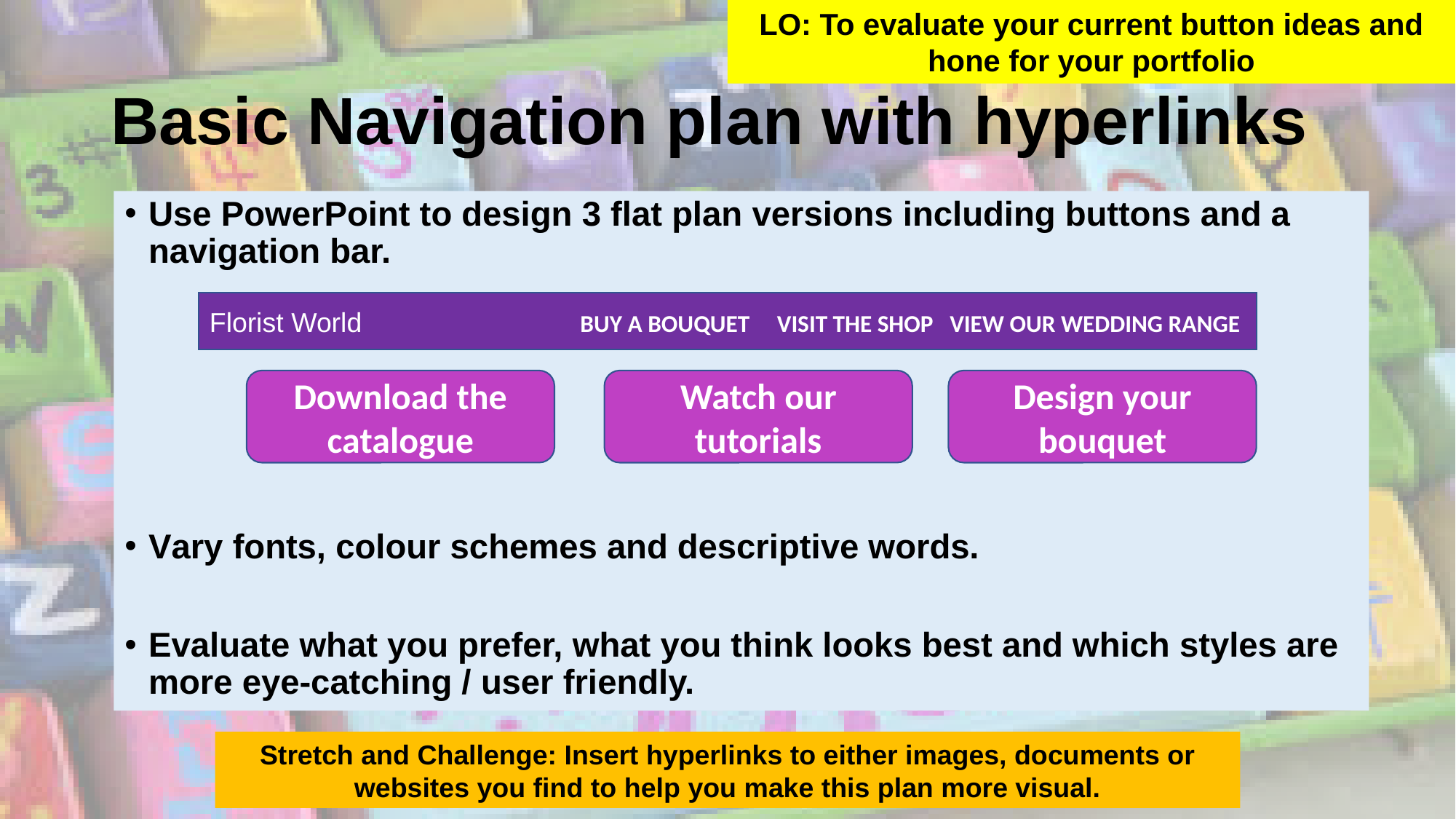

LO: To evaluate your current button ideas and hone for your portfolio
# Basic Navigation plan with hyperlinks
Use PowerPoint to design 3 flat plan versions including buttons and a navigation bar.

Vary fonts, colour schemes and descriptive words.

Evaluate what you prefer, what you think looks best and which styles are more eye-catching / user friendly.
Florist World    		       BUY A BOUQUET     VISIT THE SHOP   VIEW OUR WEDDING RANGE
Download the catalogue
Watch our tutorials
Design your bouquet
Stretch and Challenge: Insert hyperlinks to either images, documents or websites you find to help you make this plan more visual.